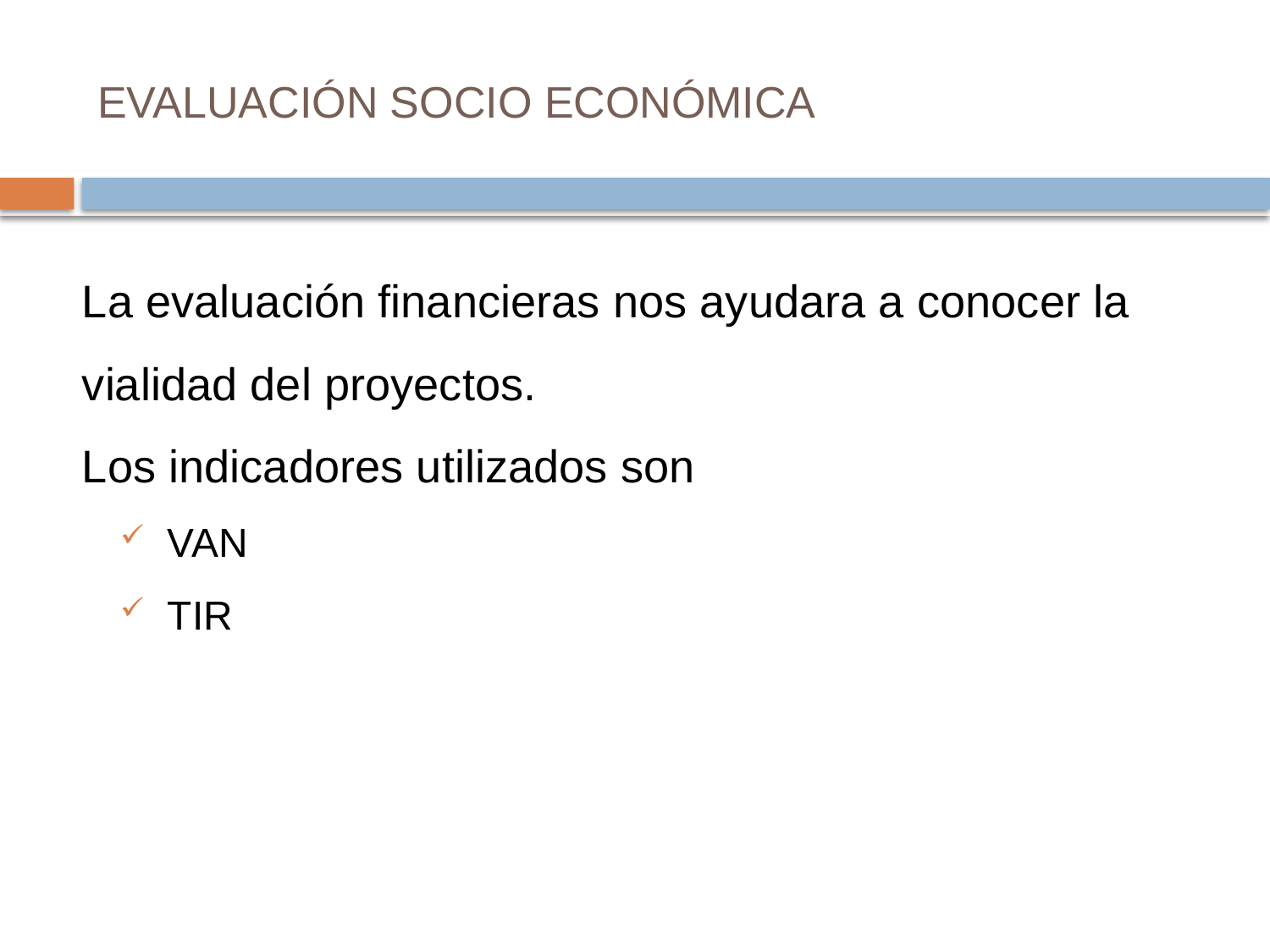

# EVALUACIÓN SOCIO ECONÓMICA
La evaluación financieras nos ayudara a conocer la vialidad del proyectos.
Los indicadores utilizados son
  VAN
  TIR